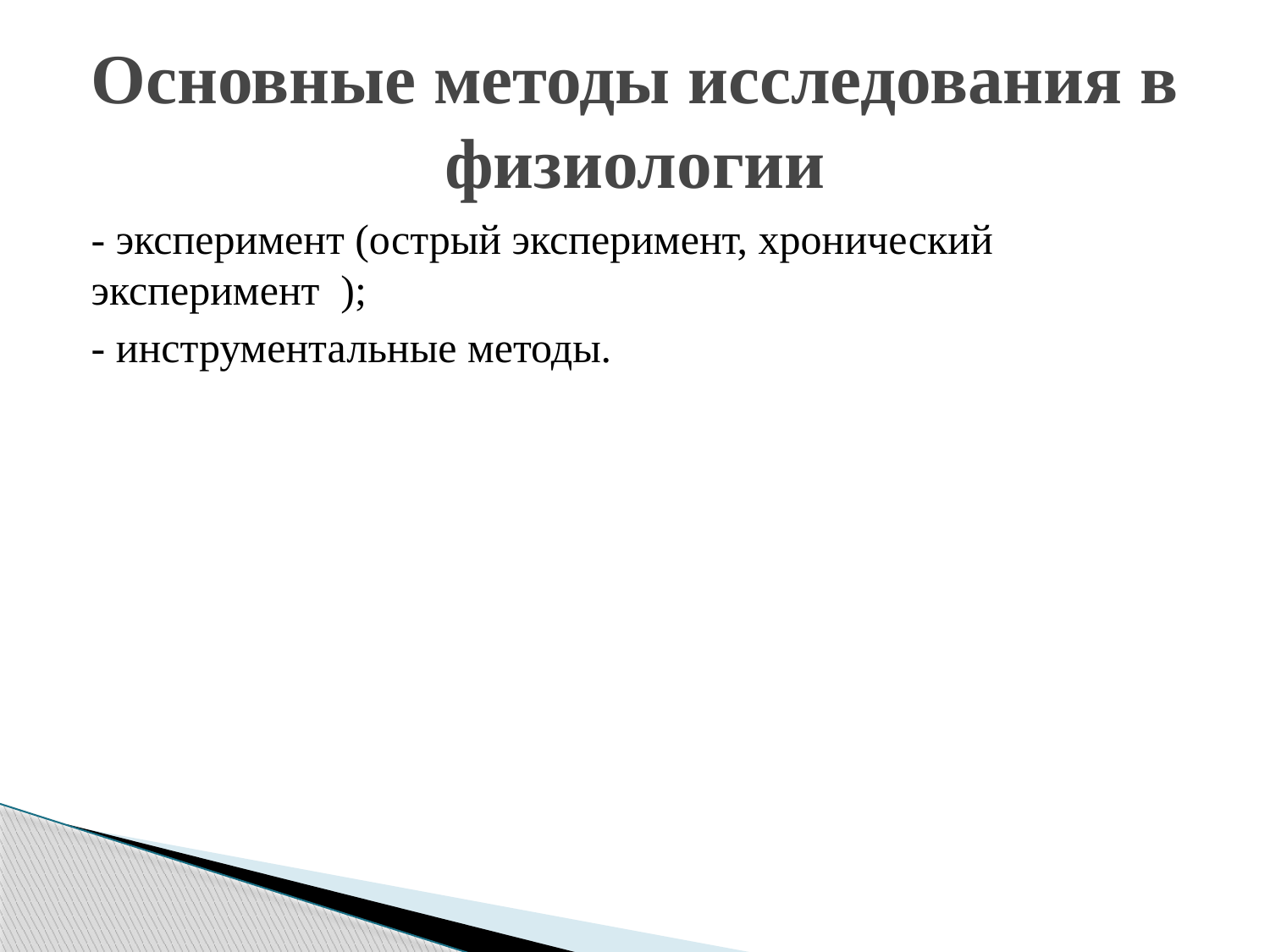

# Основные методы исследования в физиологии
- эксперимент (острый эксперимент, хронический эксперимент  );
- инструментальные методы.